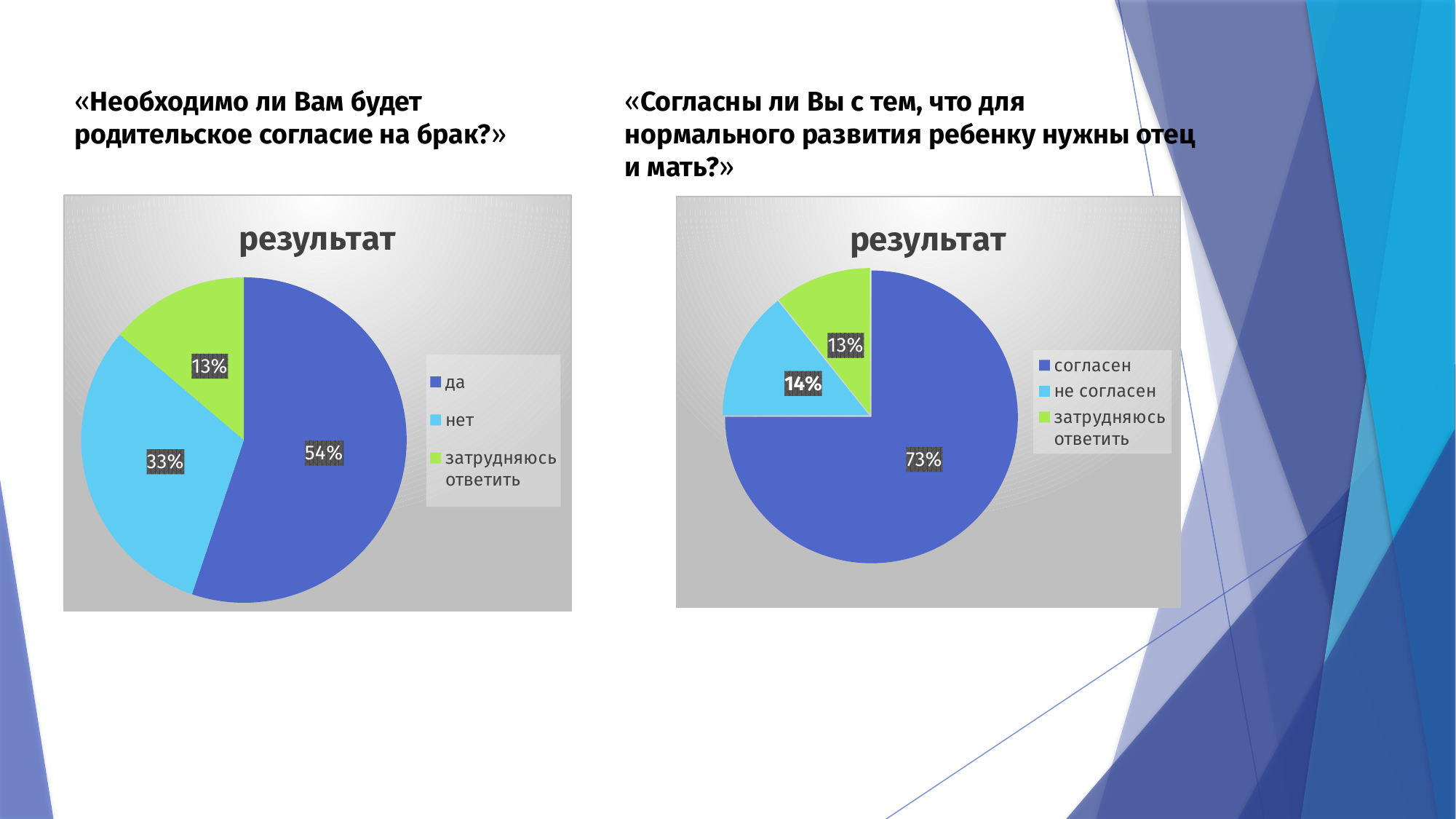

«Необходимо ли Вам будет родительское согласие на брак?»
«Согласны ли Вы с тем, что для нормального развития ребенку нужны отец и мать?»

### Chart:

| Category | результат |
|---|---|
| да | 16.0 |
| нет | 9.0 |
| затрудняюсь ответить | 4.0 |

### Chart:

| Category | результат |
|---|---|
| согласен | 21.0 |
| не согласен | 4.0 |
| затрудняюсь ответить | 3.0 |